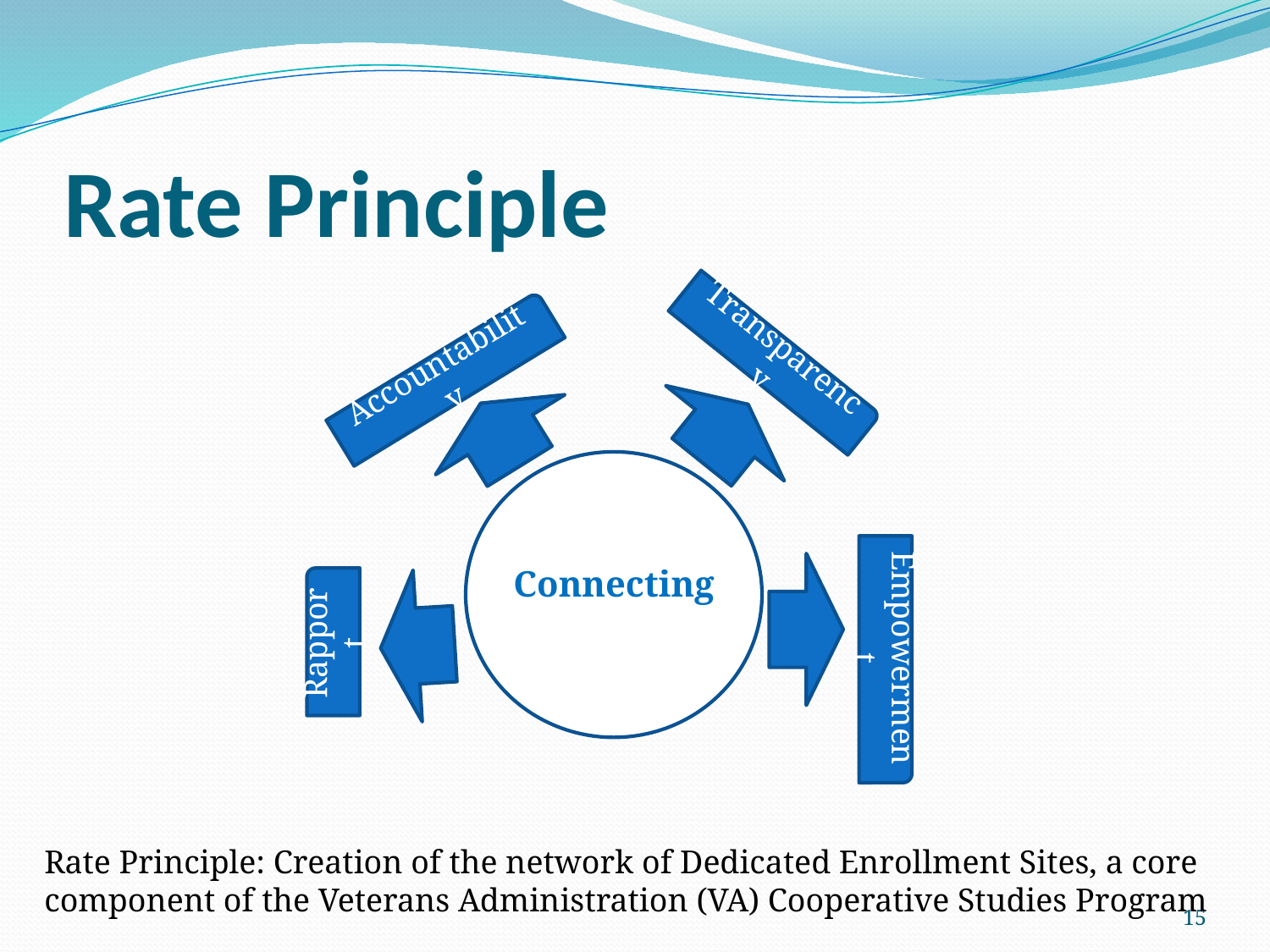

# Rate Principle
Transparency
Accountability

C
Connecting

Rapport
Empowerment
Rate Principle: Creation of the network of Dedicated Enrollment Sites, a core component of the Veterans Administration (VA) Cooperative Studies Program
15